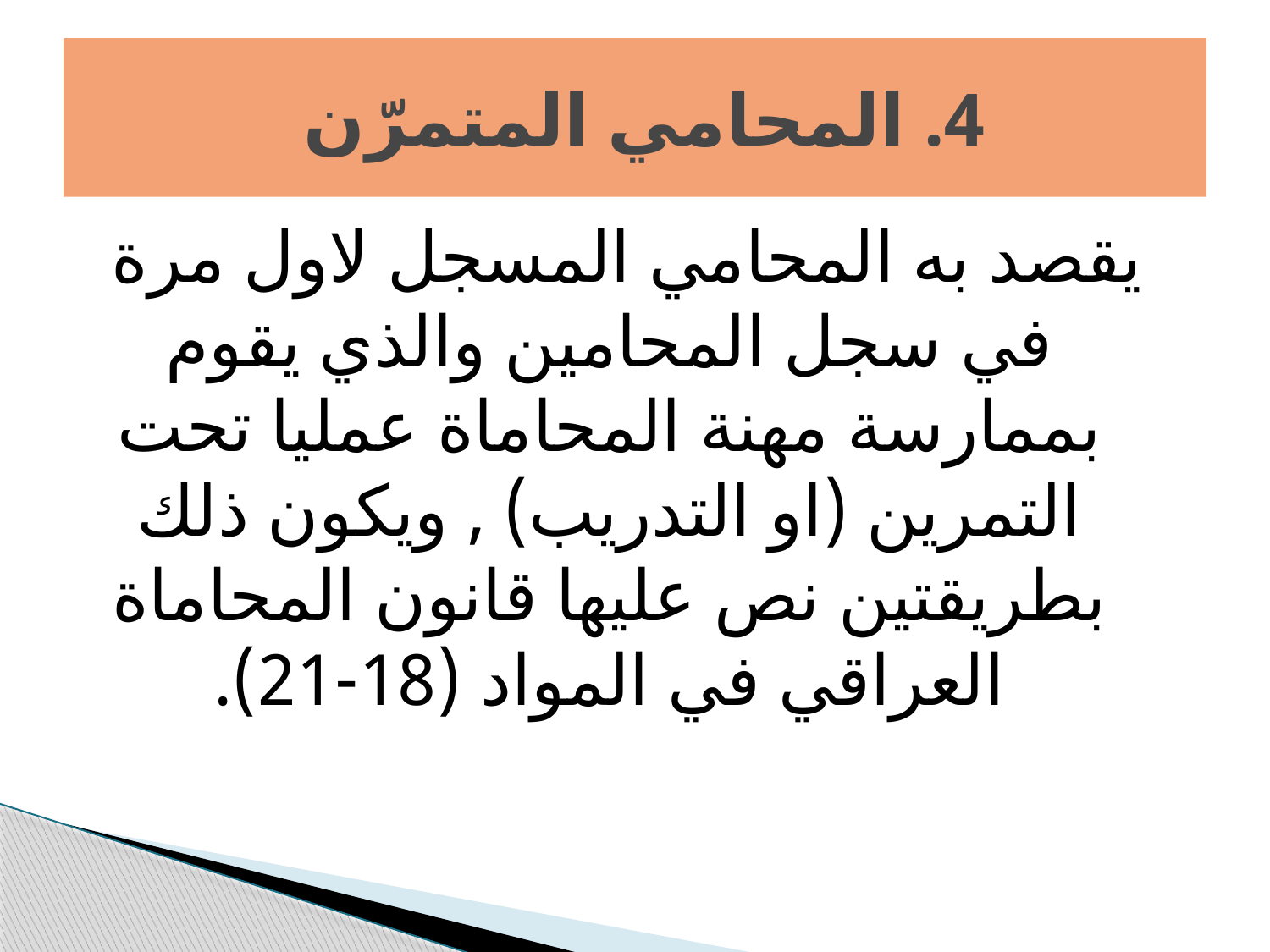

# 4. المحامي المتمرّن
يقصد به المحامي المسجل لاول مرة في سجل المحامين والذي يقوم بممارسة مهنة المحاماة عمليا تحت التمرين (او التدريب) , ويكون ذلك بطريقتين نص عليها قانون المحاماة العراقي في المواد (18-21).